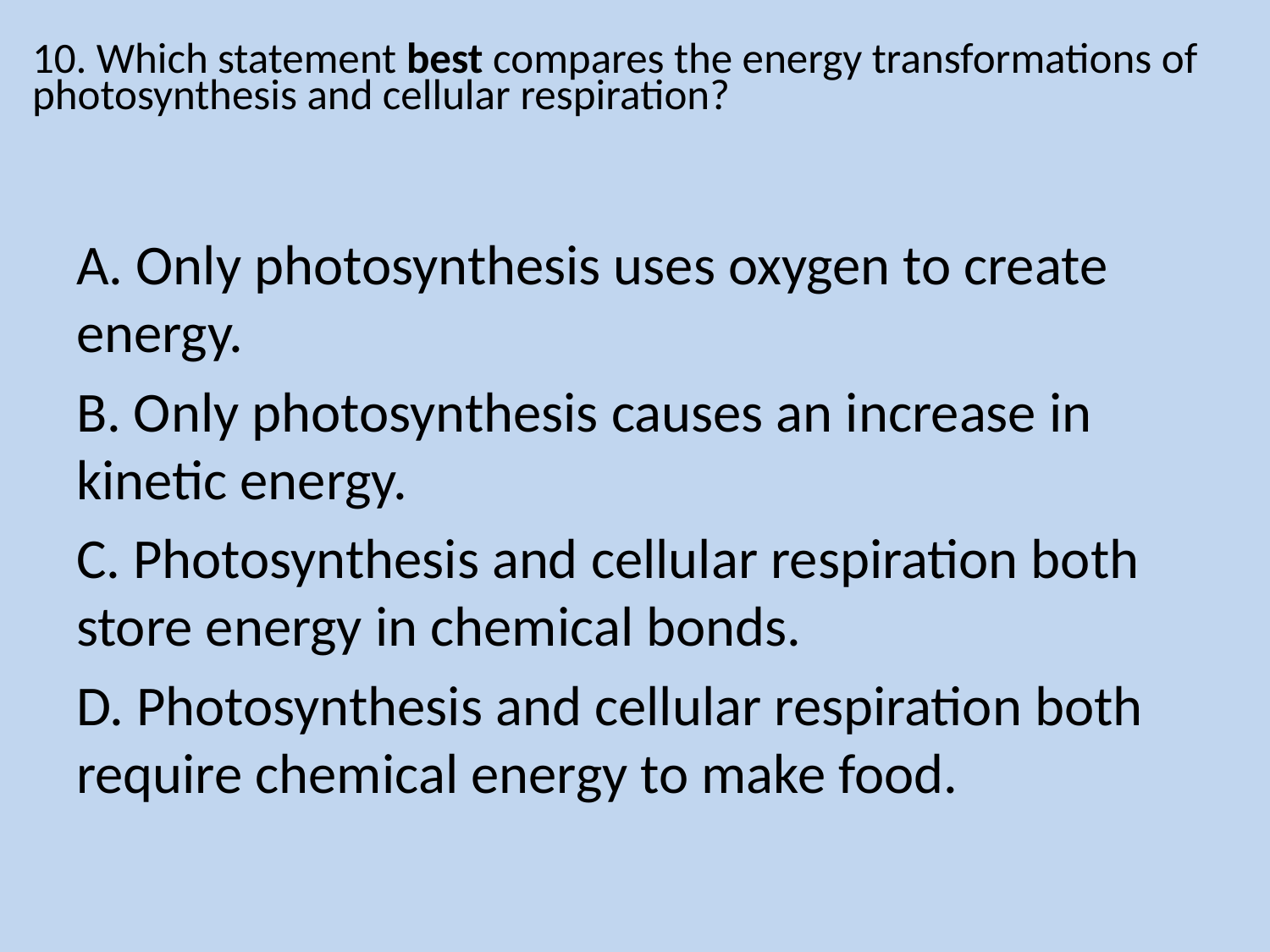

# 10. Which statement best compares the energy transformations of photosynthesis and cellular respiration?
A. Only photosynthesis uses oxygen to create energy.
B. Only photosynthesis causes an increase in kinetic energy.
C. Photosynthesis and cellular respiration both store energy in chemical bonds.
D. Photosynthesis and cellular respiration both require chemical energy to make food.